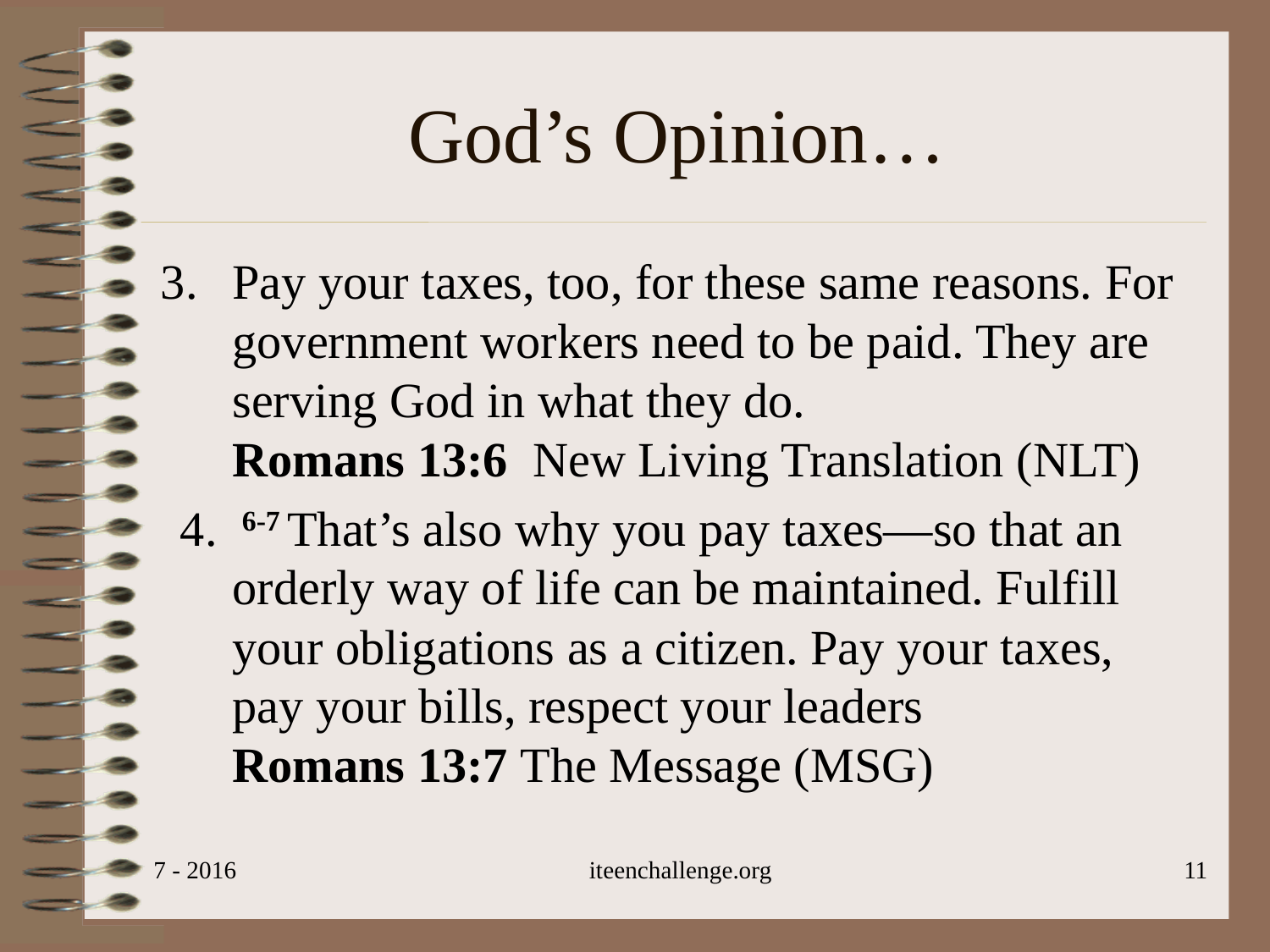

# God’s Opinion…
Pay your taxes, too, for these same reasons. For government workers need to be paid. They are serving God in what they do.                   Romans 13:6  New Living Translation (NLT)
  4.  6-7 That’s also why you pay taxes—so that an orderly way of life can be maintained. Fulfill your obligations as a citizen. Pay your taxes, pay your bills, respect your leaders        Romans 13:7 The Message (MSG)

7 - 2016
iteenchallenge.org
11